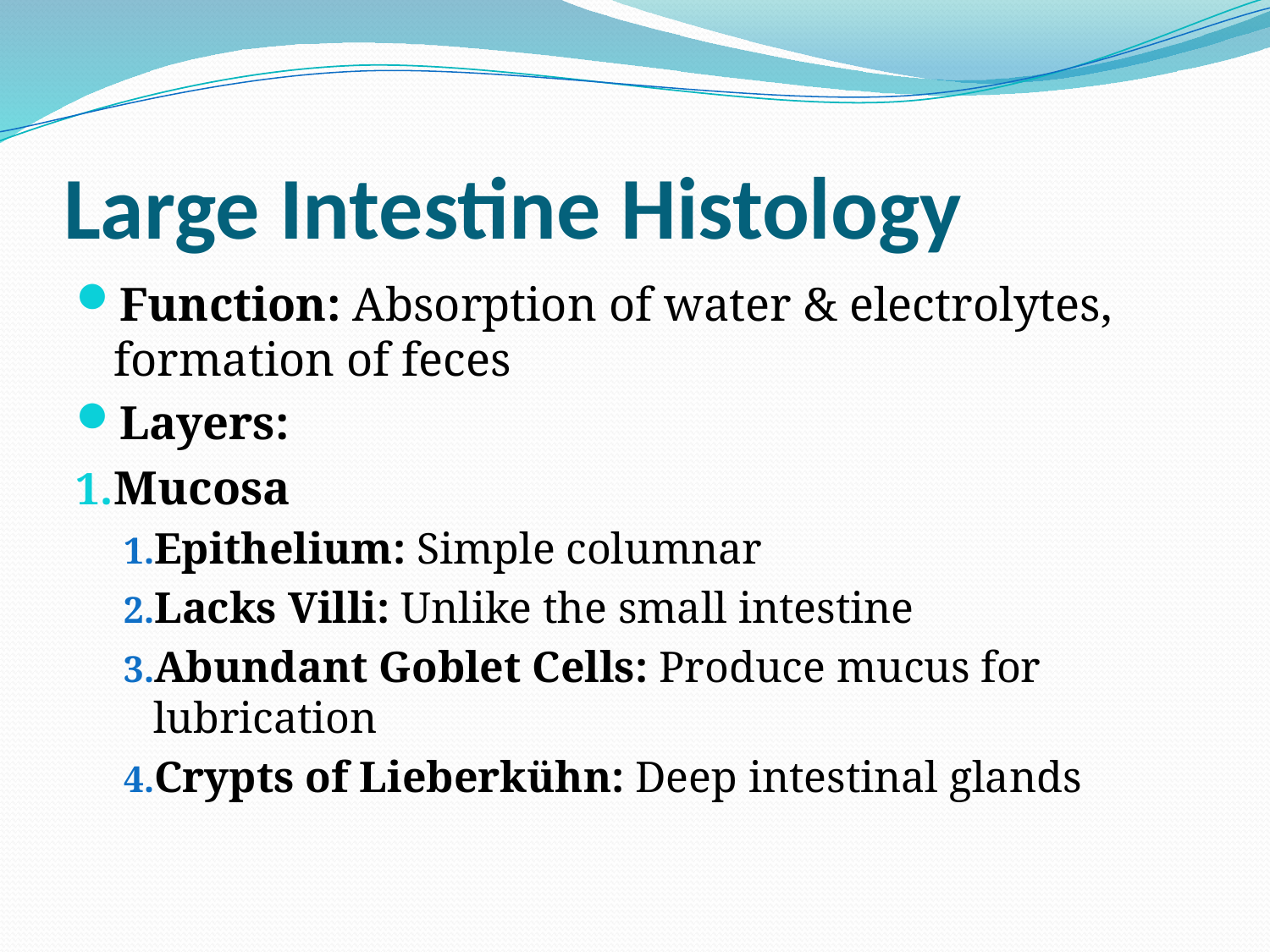

# Large Intestine Histology
Function: Absorption of water & electrolytes, formation of feces
Layers:
Mucosa
Epithelium: Simple columnar
Lacks Villi: Unlike the small intestine
Abundant Goblet Cells: Produce mucus for lubrication
Crypts of Lieberkühn: Deep intestinal glands